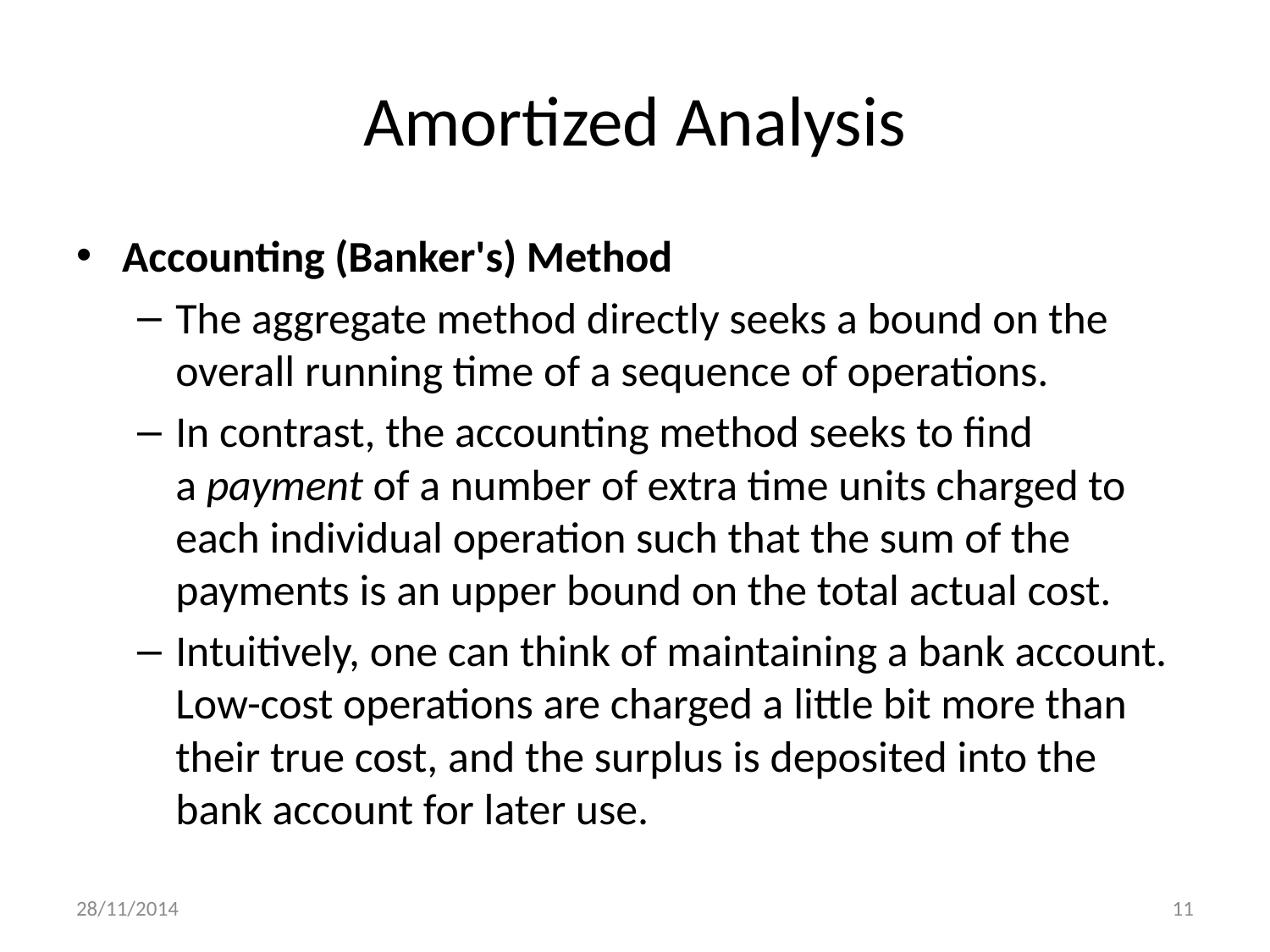

# Amortized Analysis
Accounting (Banker's) Method
The aggregate method directly seeks a bound on the overall running time of a sequence of operations.
In contrast, the accounting method seeks to find a payment of a number of extra time units charged to each individual operation such that the sum of the payments is an upper bound on the total actual cost.
Intuitively, one can think of maintaining a bank account. Low-cost operations are charged a little bit more than their true cost, and the surplus is deposited into the bank account for later use.
28/11/2014
11